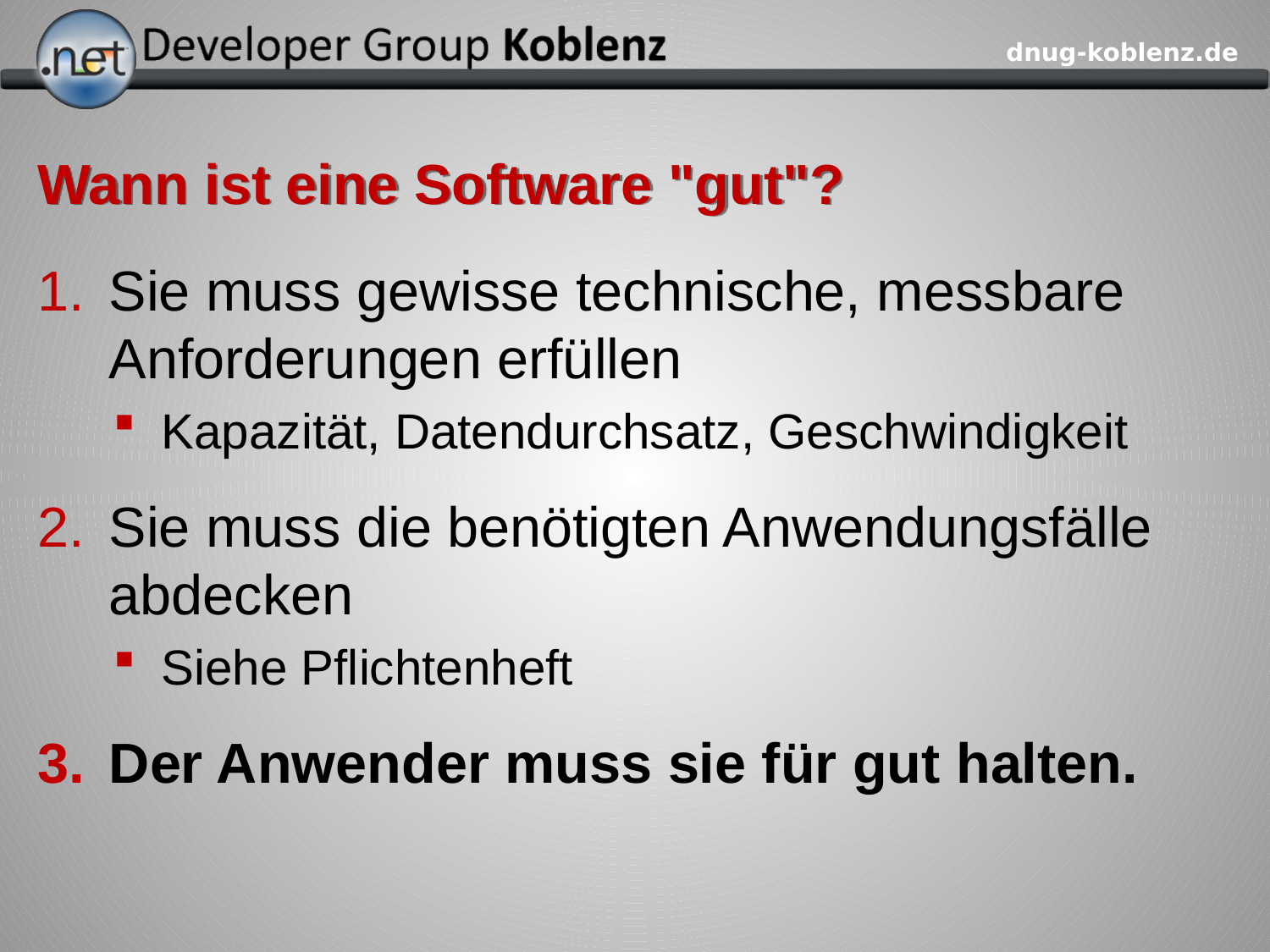

# Wann ist eine Software "gut"?
Sie muss gewisse technische, messbare Anforderungen erfüllen
Kapazität, Datendurchsatz, Geschwindigkeit
Sie muss die benötigten Anwendungsfälle abdecken
Siehe Pflichtenheft
Der Anwender muss sie für gut halten.